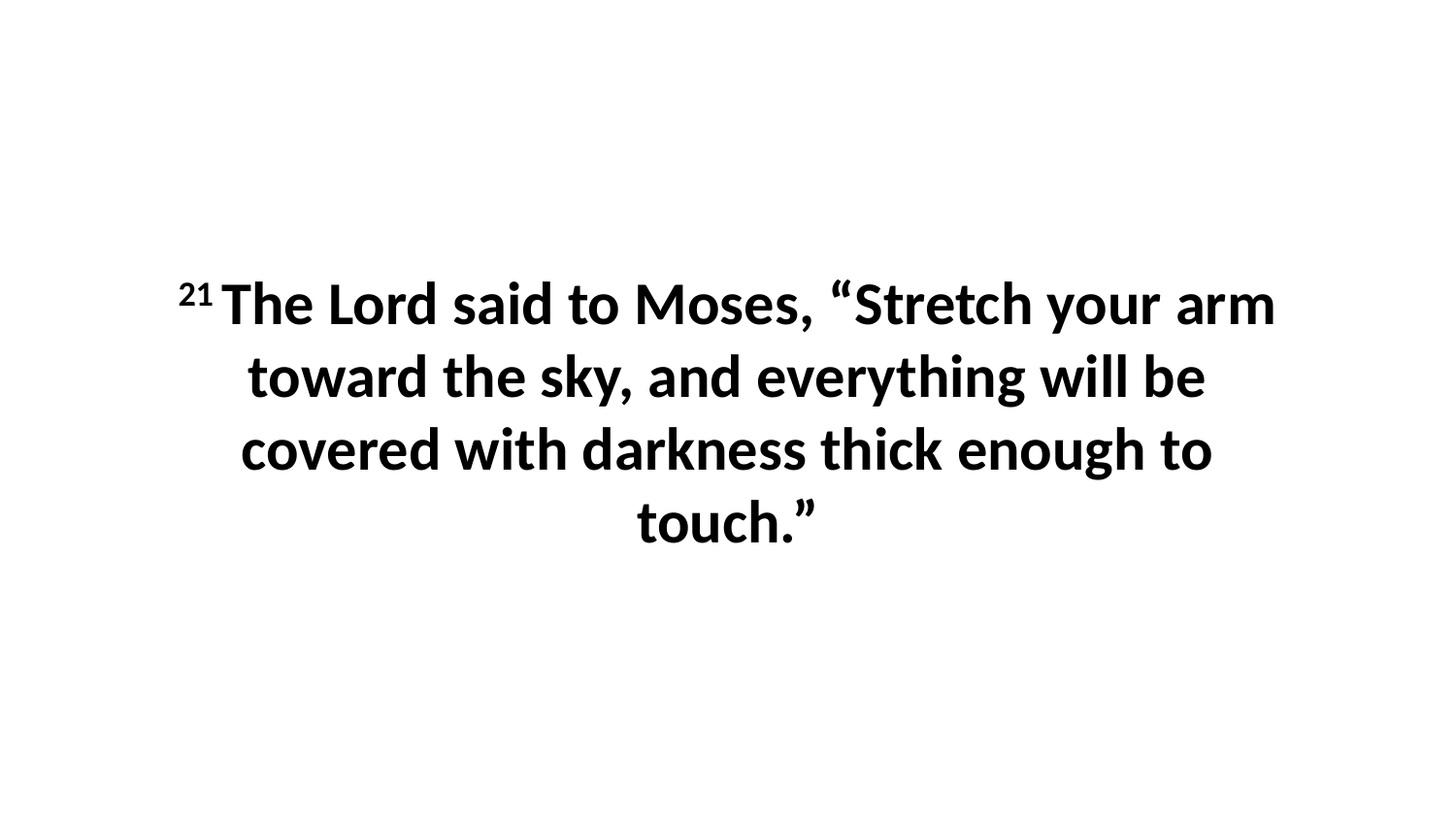

21 The Lord said to Moses, “Stretch your arm toward the sky, and everything will be covered with darkness thick enough to touch.”